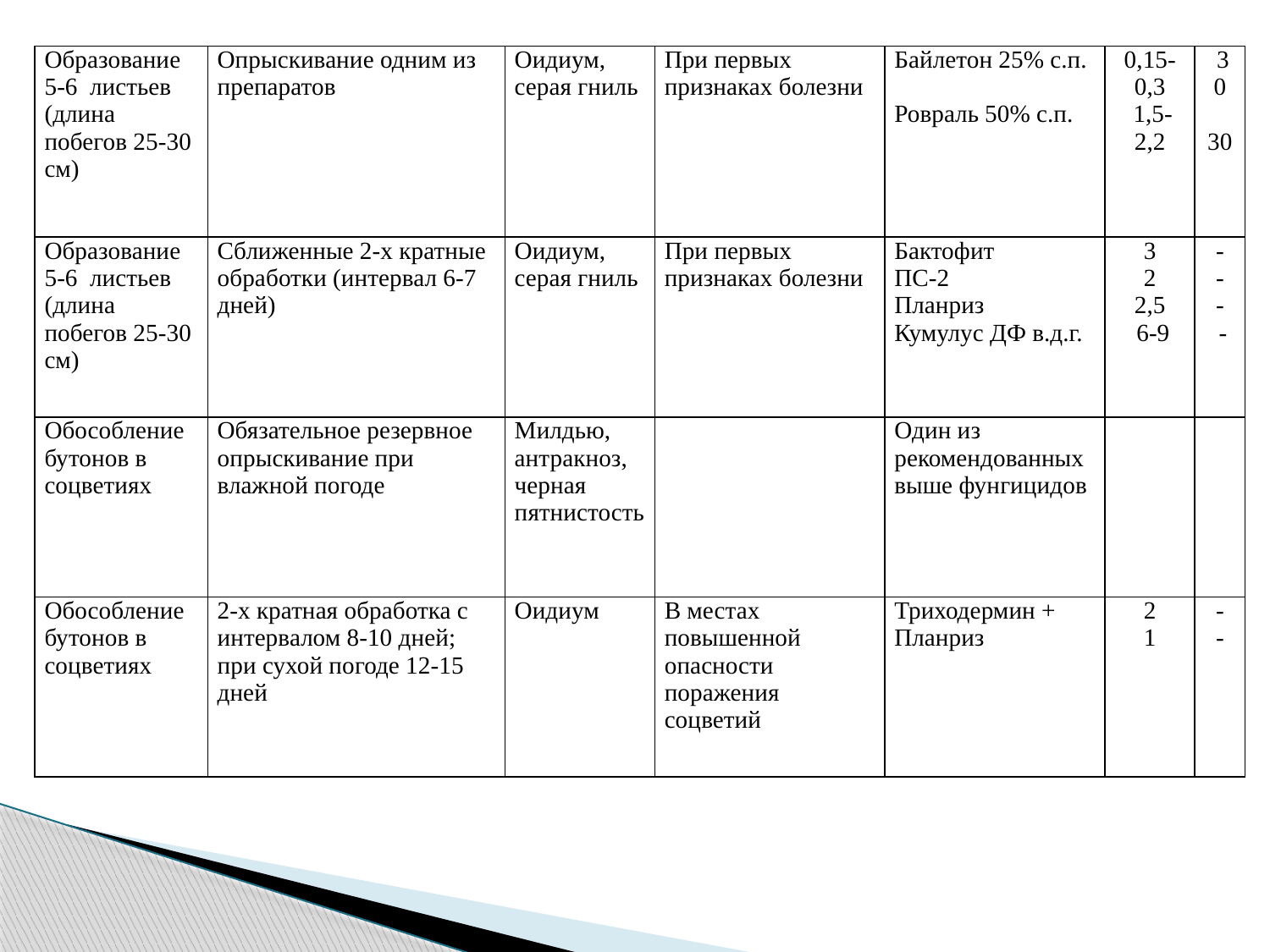

| Образование 5-6 листьев (длина побегов 25-30 см) | Опрыскивание одним из препаратов | Оидиум, серая гниль | При первых признаках болезни | Байлетон 25% с.п. Ровраль 50% с.п. | 0,15- 0,3  1,5-2,2 | 30   30 |
| --- | --- | --- | --- | --- | --- | --- |
| Образование 5-6 листьев (длина побегов 25-30 см) | Сближенные 2-х кратные обработки (интервал 6-7 дней) | Оидиум, серая гниль | При первых признаках болезни | Бактофит ПС-2 Планриз Кумулус ДФ в.д.г. | 3 2 2,5  6-9 | - - -  - |
| Обособление бутонов в соцветиях | Обязательное резервное опрыскивание при влажной погоде | Милдью, антракноз, черная пятнистость |  | Один из рекомендованных выше фунгицидов |  |  |
| Обособление бутонов в соцветиях | 2-х кратная обработка с интервалом 8-10 дней; при сухой погоде 12-15 дней | Оидиум | В местах повышенной опасности поражения соцветий | Триходермин + Планриз | 2 1 | - - |